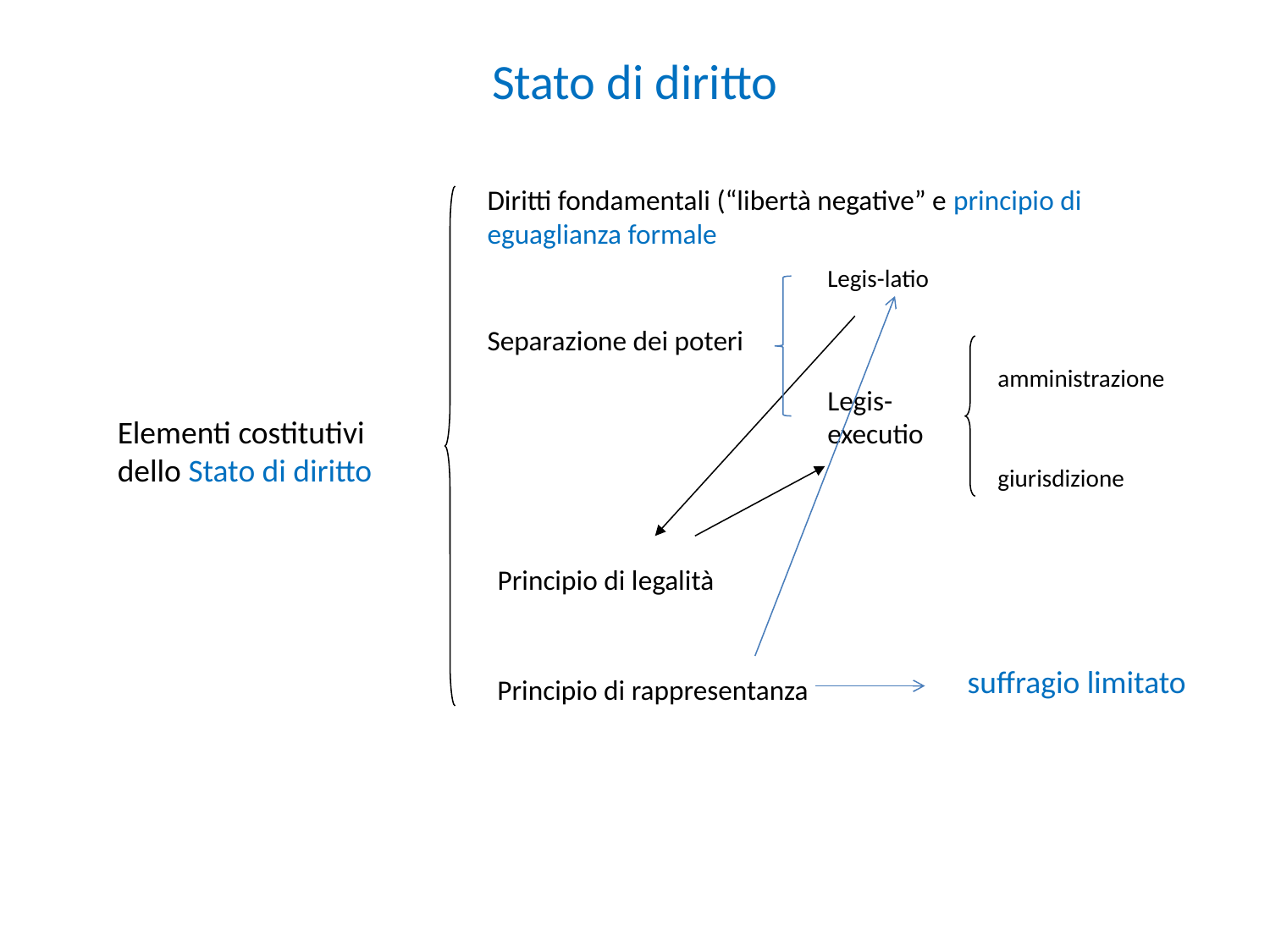

# Stato di diritto
Diritti fondamentali (“libertà negative” e principio di eguaglianza formale

Legis-latio

Separazione dei poteri

amministrazione
Legis-executio
Elementi costitutivi dello Stato di diritto
giurisdizione
Principio di legalità
suffragio limitato
Principio di rappresentanza